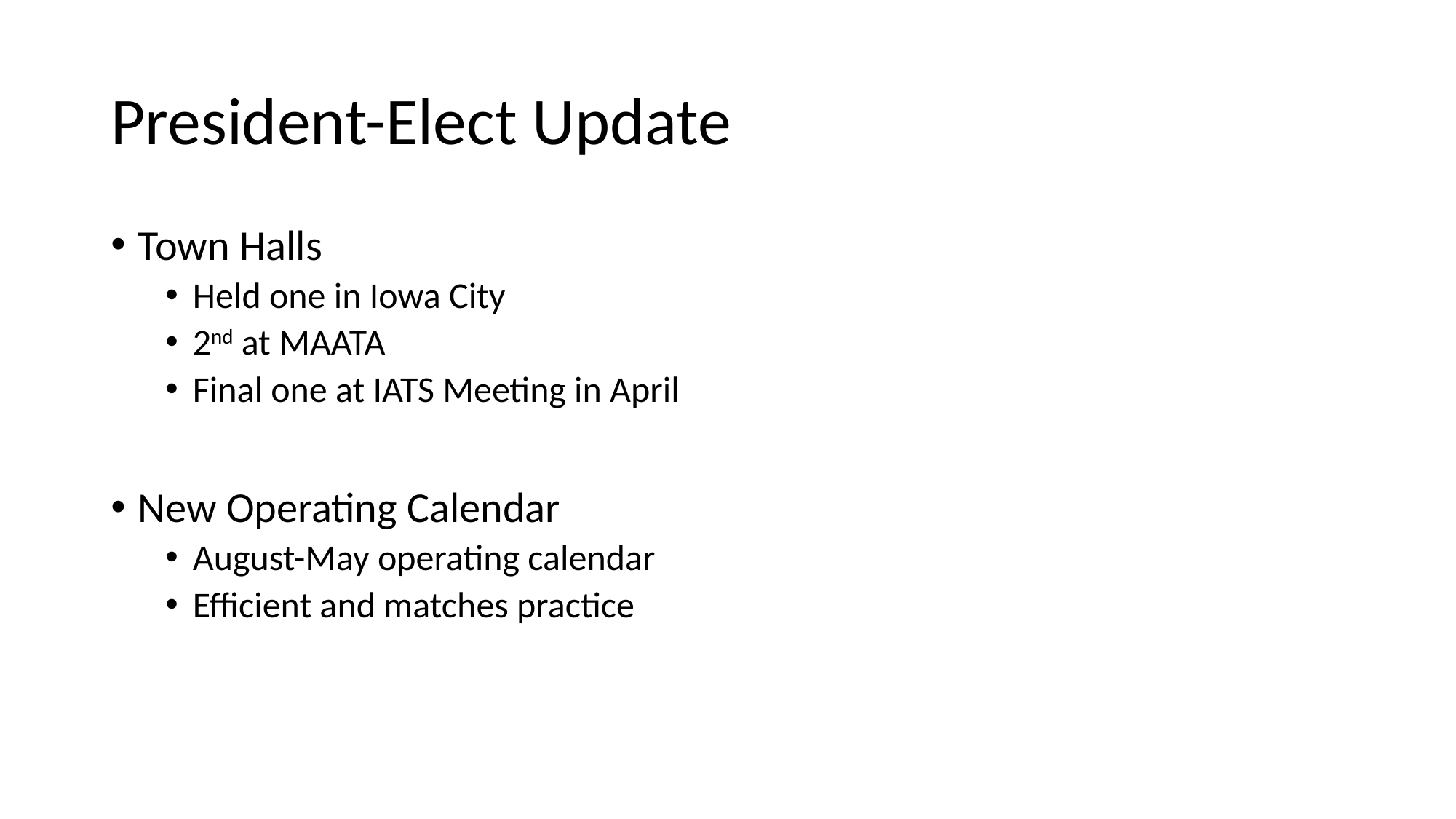

# President-Elect Update
Town Halls
Held one in Iowa City
2nd at MAATA
Final one at IATS Meeting in April

New Operating Calendar
August-May operating calendar
Efficient and matches practice